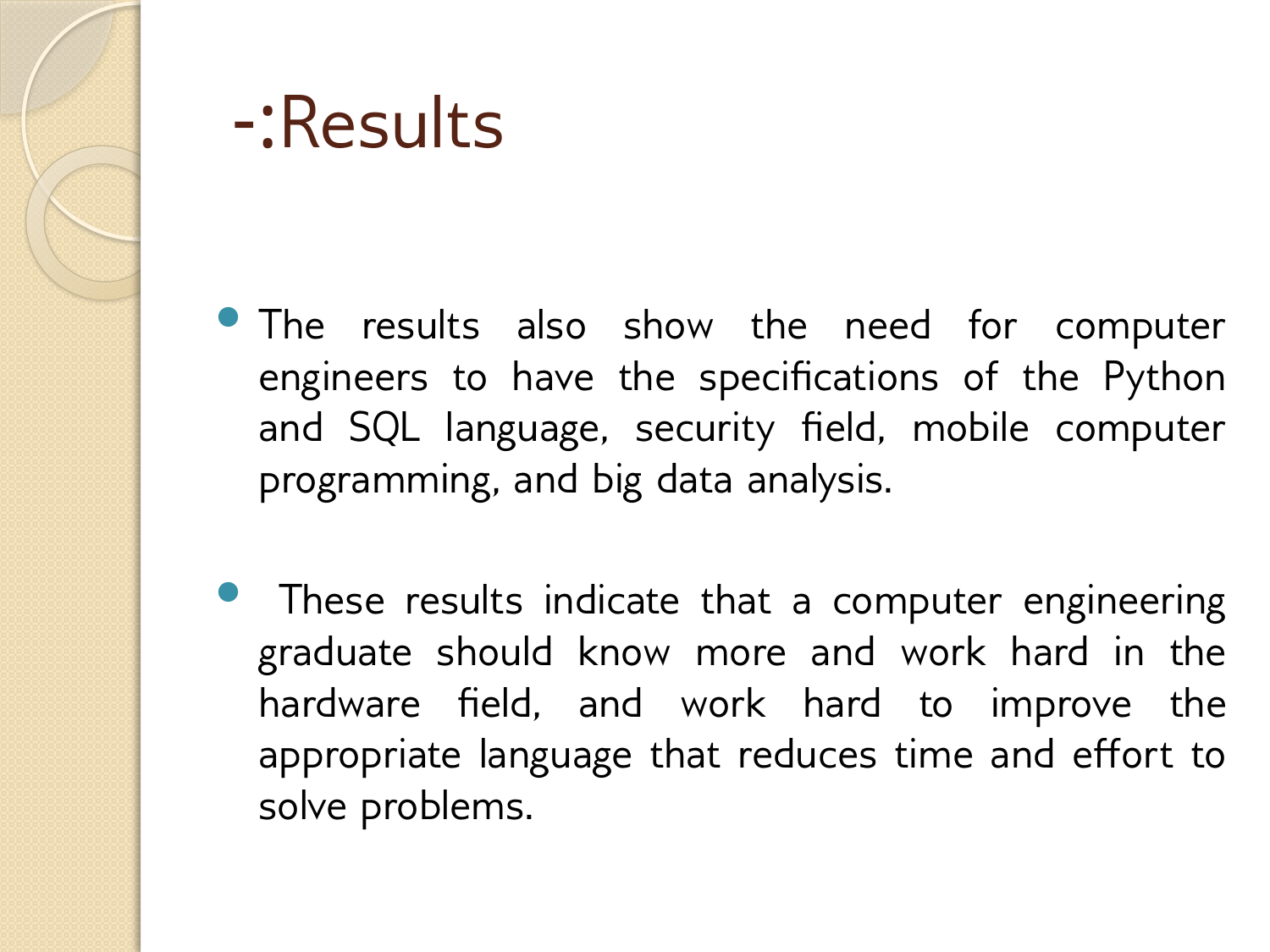

# Results:-

The results also show the need for computer engineers to have the specifications of the Python and SQL language, security field, mobile computer programming, and big data analysis.

 These results indicate that a computer engineering graduate should know more and work hard in the hardware field, and work hard to improve the appropriate language that reduces time and effort to solve problems.